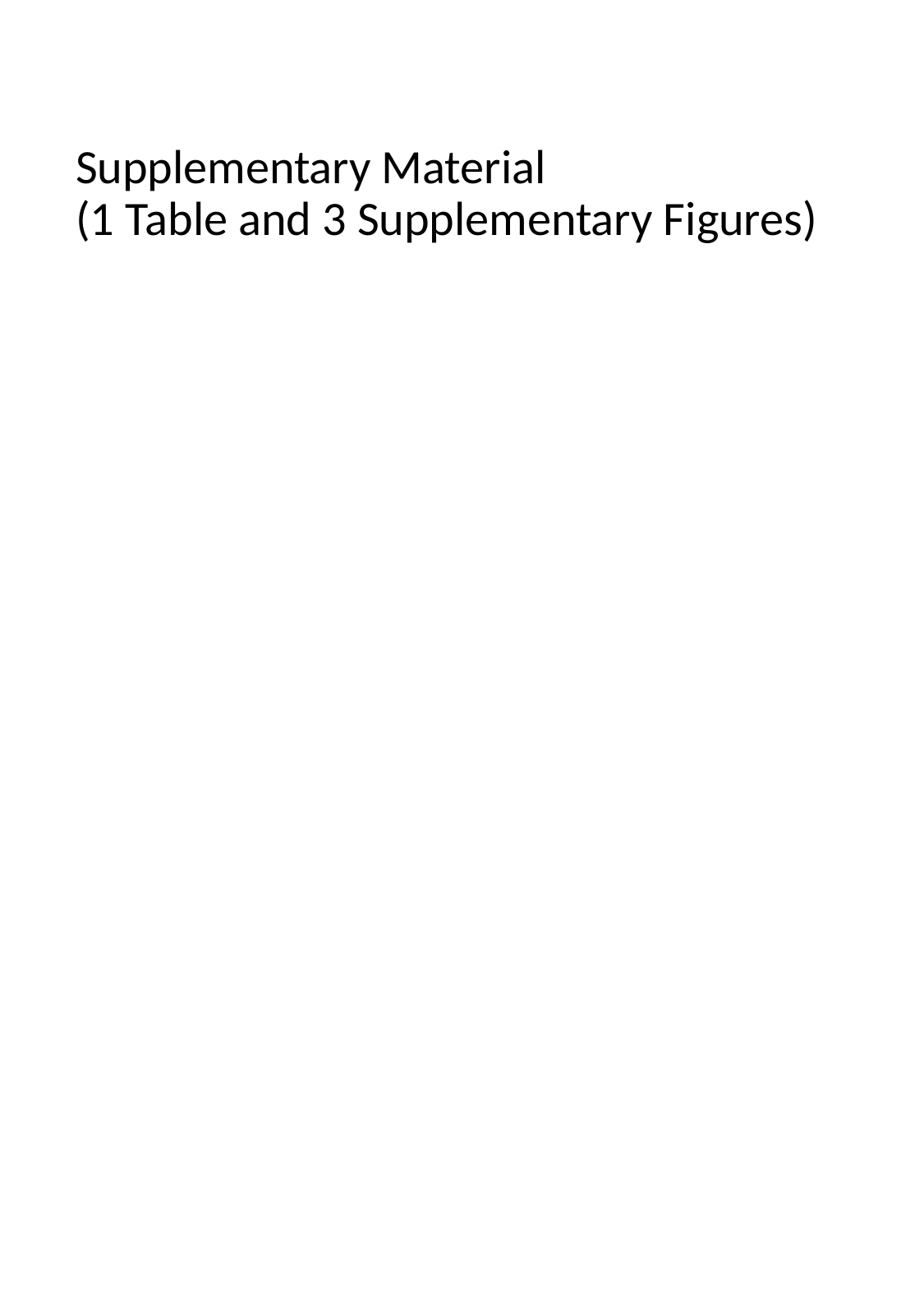

# Supplementary Material (1 Table and 3 Supplementary Figures)